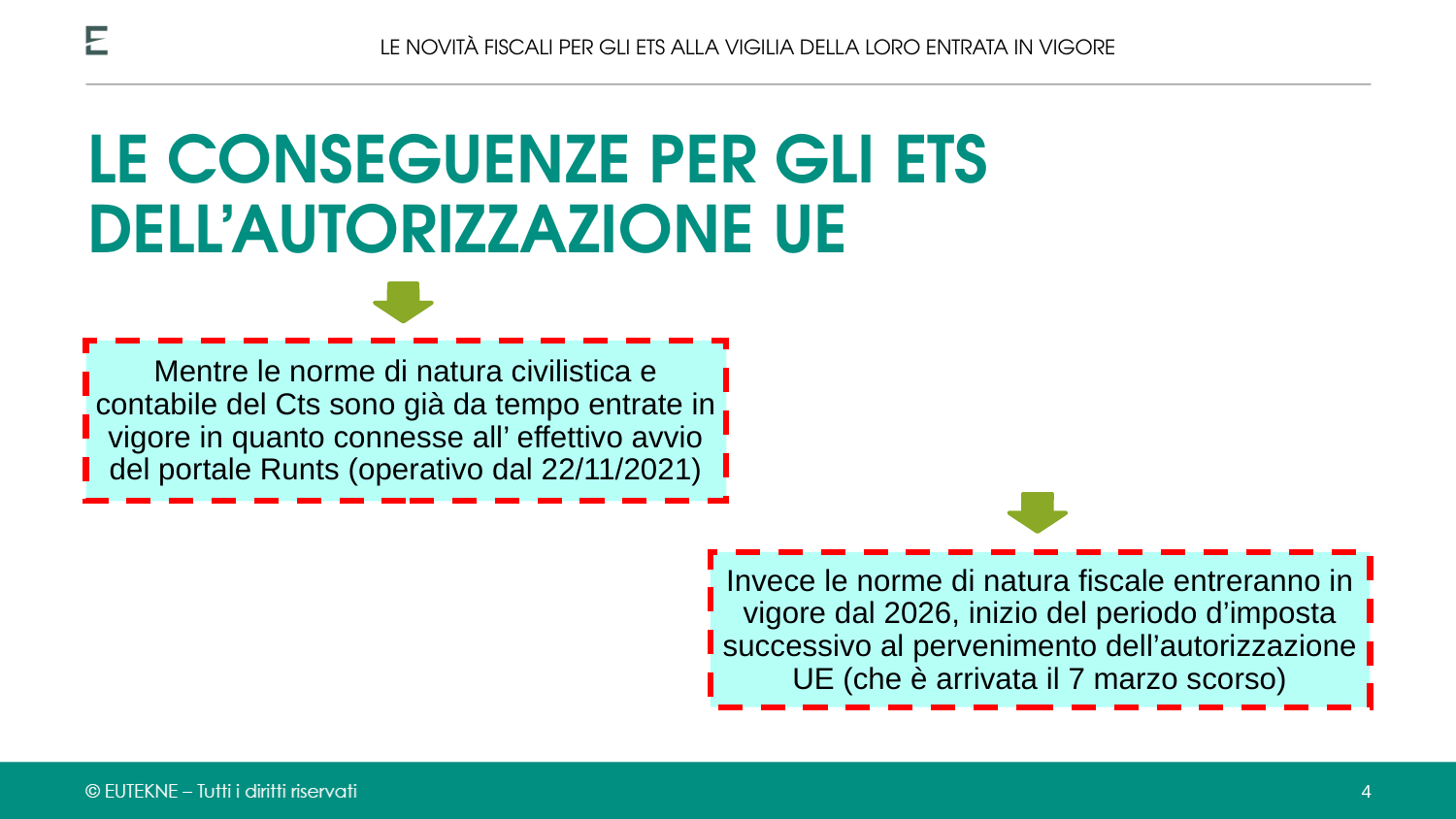

LE NOVITÀ FISCALI PER GLI ETS ALLA VIGILIA DELLA LORO ENTRATA IN VIGORE
LE CONSEGUENZE PER GLI ETS DELL’AUTORIZZAZIONE UE

Mentre le norme di natura civilistica e contabile del Cts sono già da tempo entrate in vigore in quanto connesse all’ effettivo avvio del portale Runts (operativo dal 22/11/2021)

Invece le norme di natura fiscale entreranno in vigore dal 2026, inizio del periodo d’imposta successivo al pervenimento dell’autorizzazione UE (che è arrivata il 7 marzo scorso)
4